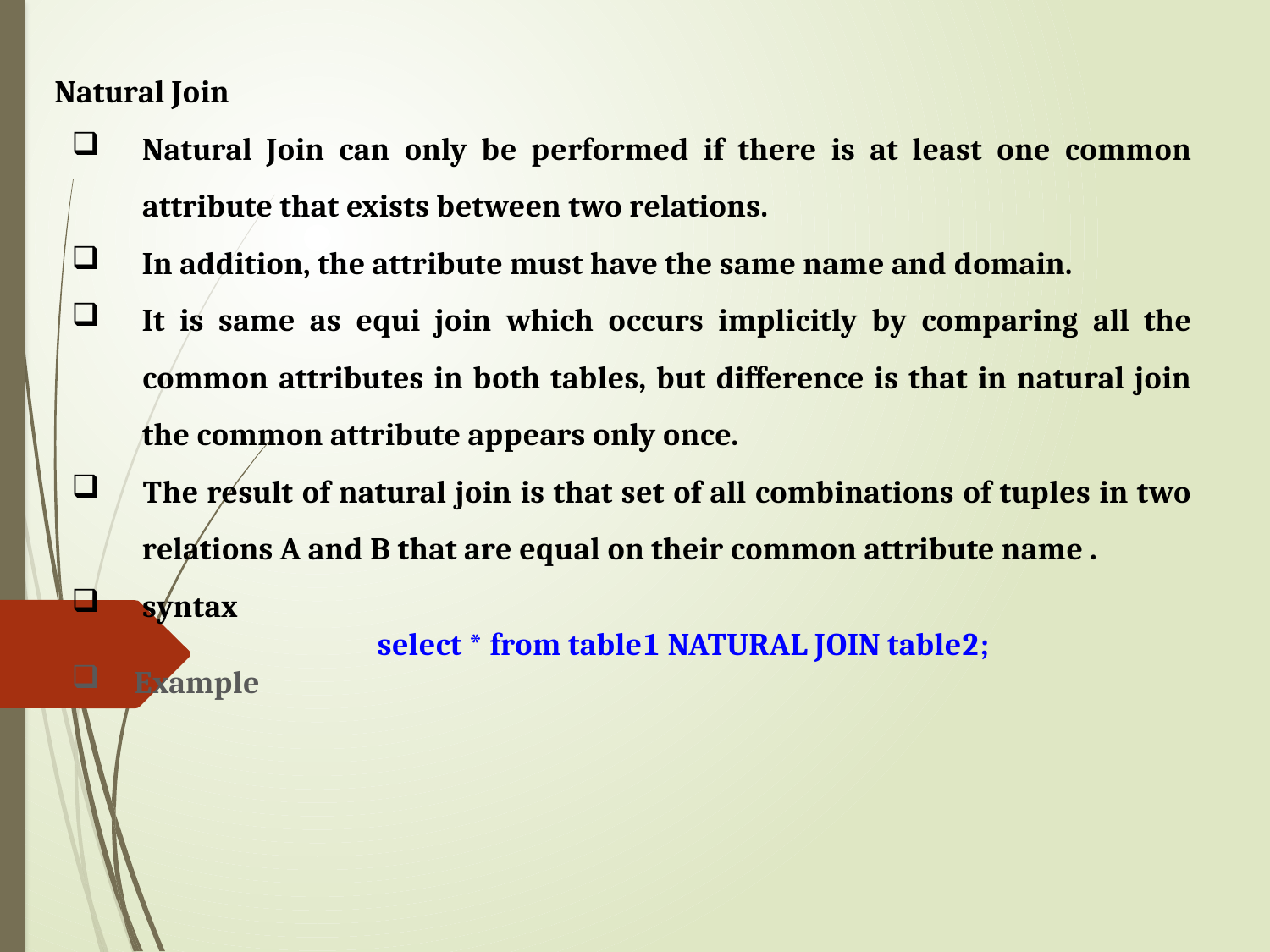

Natural Join
Natural Join can only be performed if there is at least one common attribute that exists between two relations.
In addition, the attribute must have the same name and domain.
It is same as equi join which occurs implicitly by comparing all the common attributes in both tables, but difference is that in natural join the common attribute appears only once.
The result of natural join is that set of all combinations of tuples in two relations A and B that are equal on their common attribute name .
syntax
	select * from table1 NATURAL JOIN table2;
Example